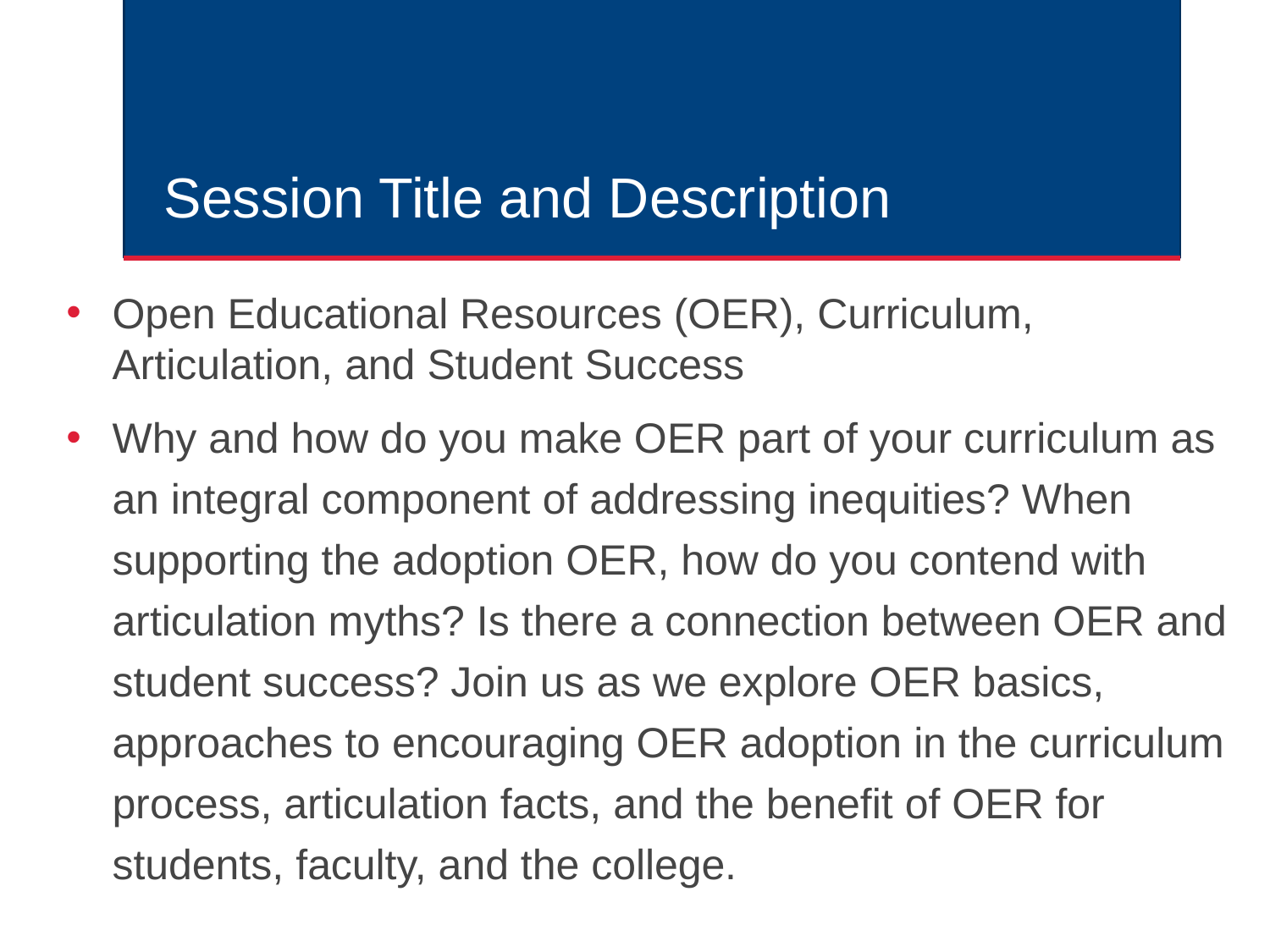

# Session Title and Description
Open Educational Resources (OER), Curriculum, Articulation, and Student Success
Why and how do you make OER part of your curriculum as an integral component of addressing inequities? When supporting the adoption OER, how do you contend with articulation myths? Is there a connection between OER and student success? Join us as we explore OER basics, approaches to encouraging OER adoption in the curriculum process, articulation facts, and the benefit of OER for students, faculty, and the college.